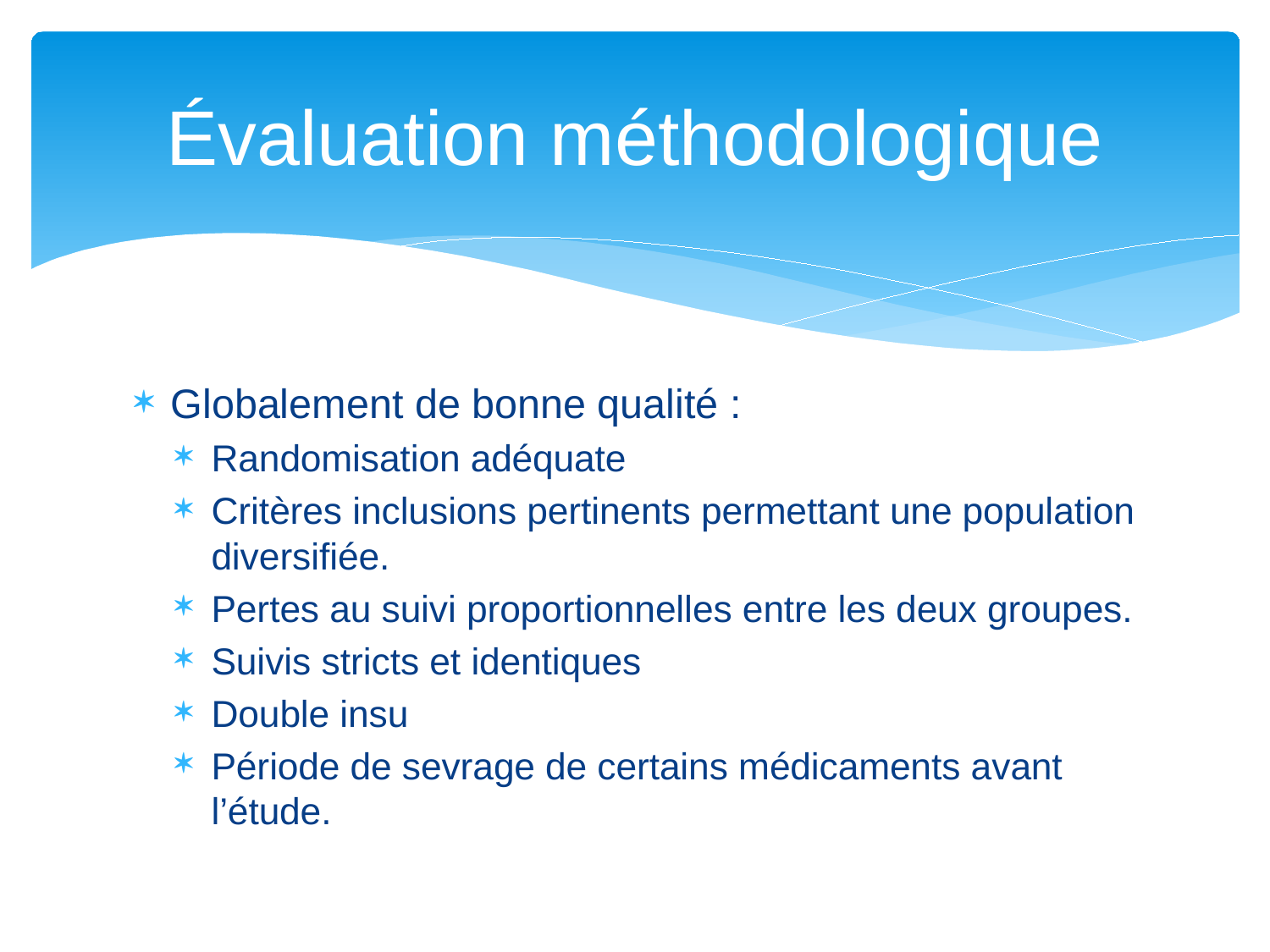

# Évaluation méthodologique
Globalement de bonne qualité :
Randomisation adéquate
Critères inclusions pertinents permettant une population diversifiée.
Pertes au suivi proportionnelles entre les deux groupes.
Suivis stricts et identiques
Double insu
Période de sevrage de certains médicaments avant l’étude.